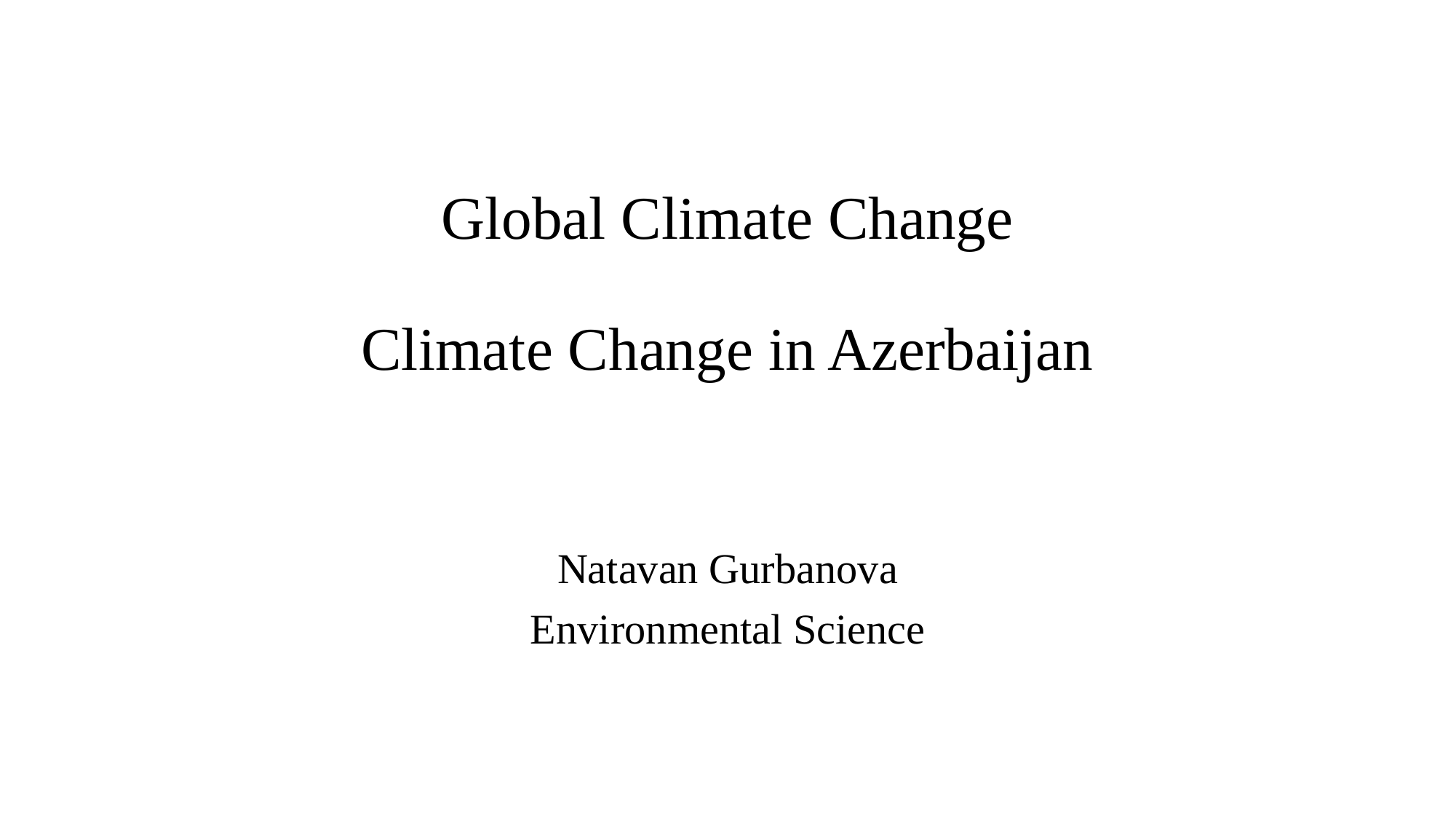

# Global Climate Change Climate Change in Azerbaijan
Natavan Gurbanova
Environmental Science